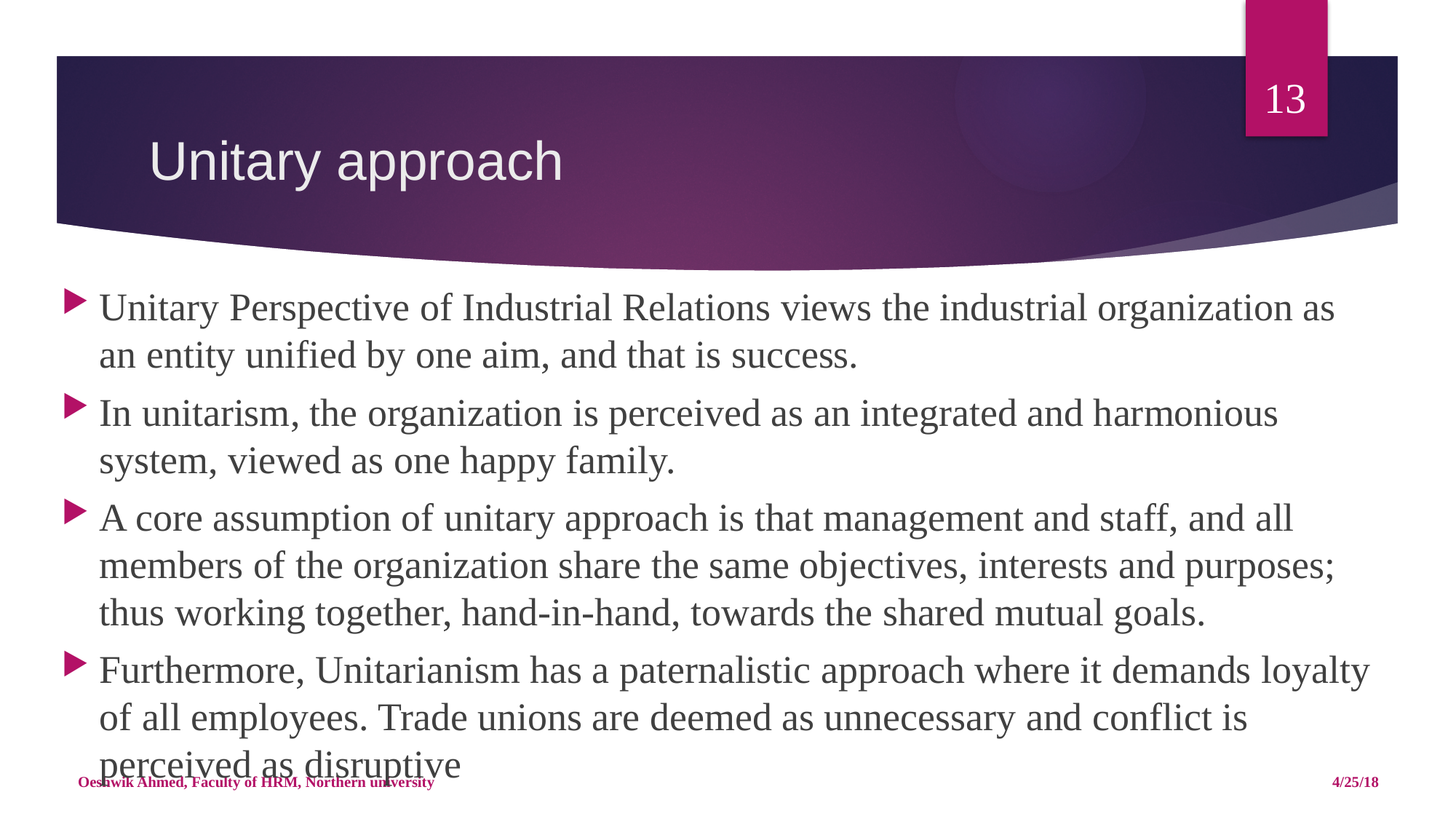

13
# Unitary approach
Unitary Perspective of Industrial Relations views the industrial organization as an entity unified by one aim, and that is success.
In unitarism, the organization is perceived as an integrated and harmonious system, viewed as one happy family.
A core assumption of unitary approach is that management and staff, and all members of the organization share the same objectives, interests and purposes; thus working together, hand-in-hand, towards the shared mutual goals.
Furthermore, Unitarianism has a paternalistic approach where it demands loyalty of all employees. Trade unions are deemed as unnecessary and conflict is perceived as disruptive
Oeshwik Ahmed, Faculty of HRM, Northern university
4/25/18